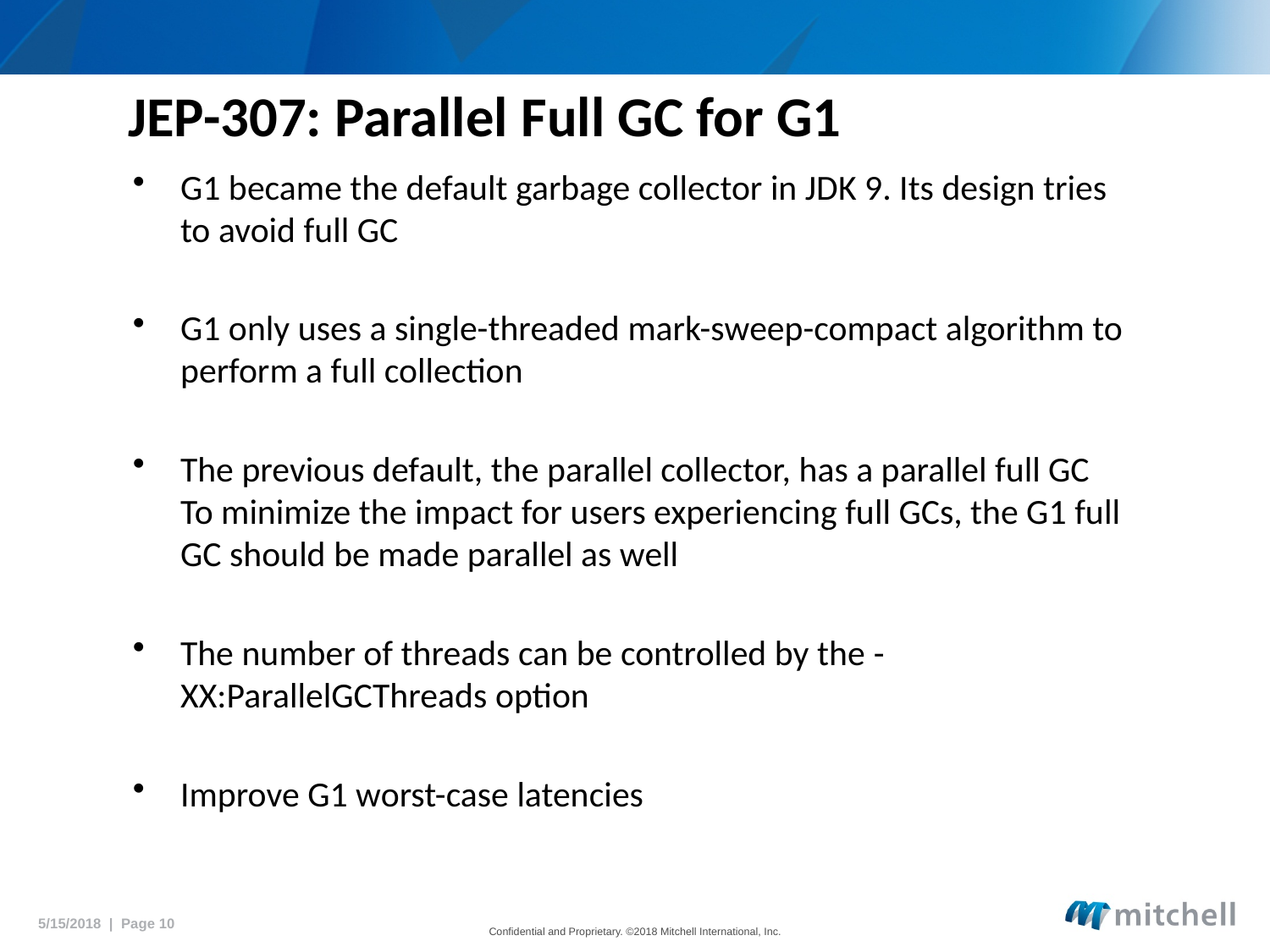

# JEP-307: Parallel Full GC for G1
G1 became the default garbage collector in JDK 9. Its design tries to avoid full GC

G1 only uses a single-threaded mark-sweep-compact algorithm to perform a full collection

The previous default, the parallel collector, has a parallel full GC To minimize the impact for users experiencing full GCs, the G1 full GC should be made parallel as well

The number of threads can be controlled by the -XX:ParallelGCThreads option

Improve G1 worst-case latencies
5/15/2018  |  Page 10